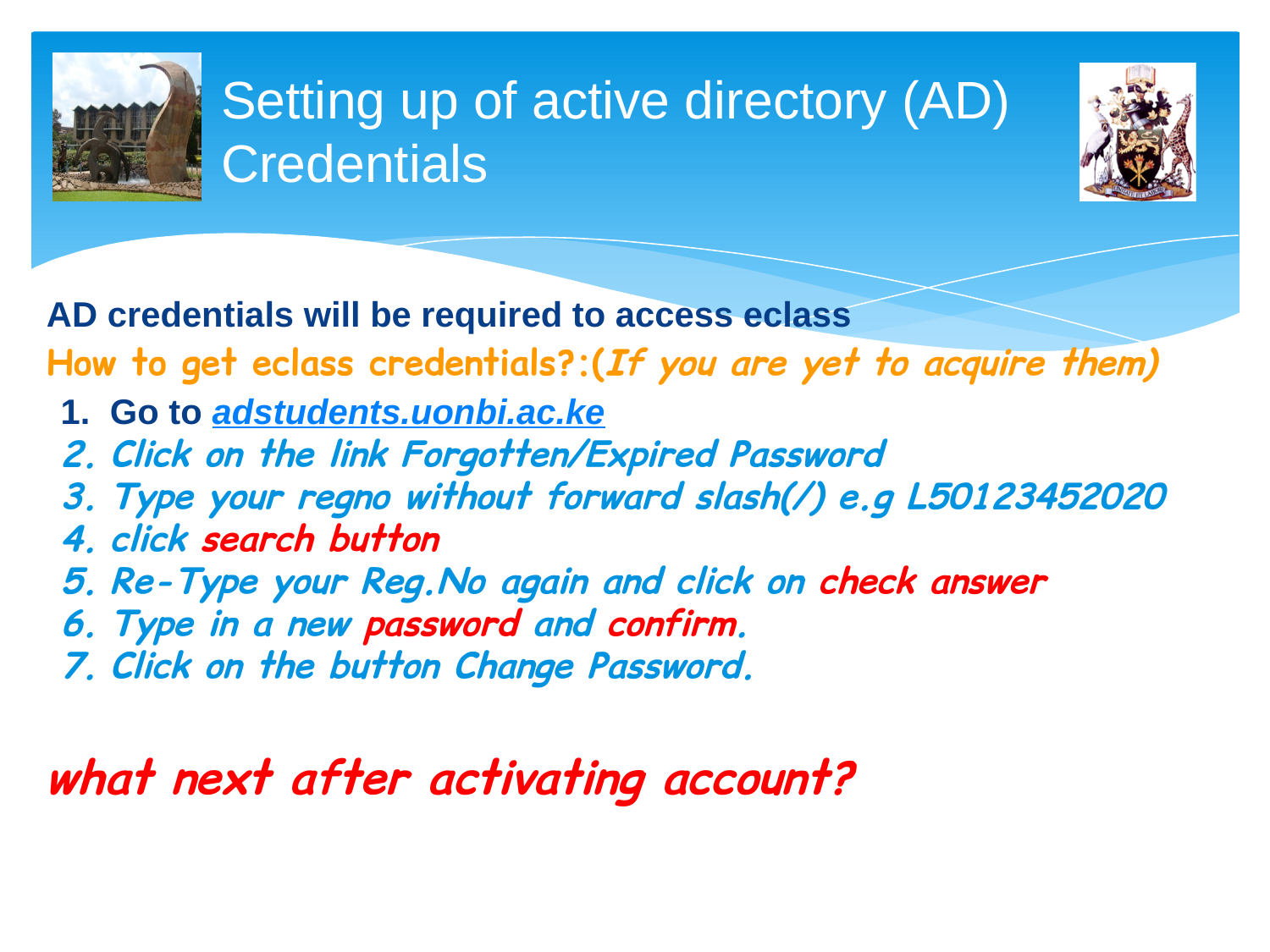

# Setting up of active directory (AD) Credentials
AD credentials will be required to access eclass
How to get eclass credentials?:(If you are yet to acquire them)
Go to adstudents.uonbi.ac.ke
Click on the link Forgotten/Expired Password
Type your regno without forward slash(/) e.g L50123452020
click search button
Re-Type your Reg.No again and click on check answer
Type in a new password and confirm.
Click on the button Change Password.

what next after activating account?